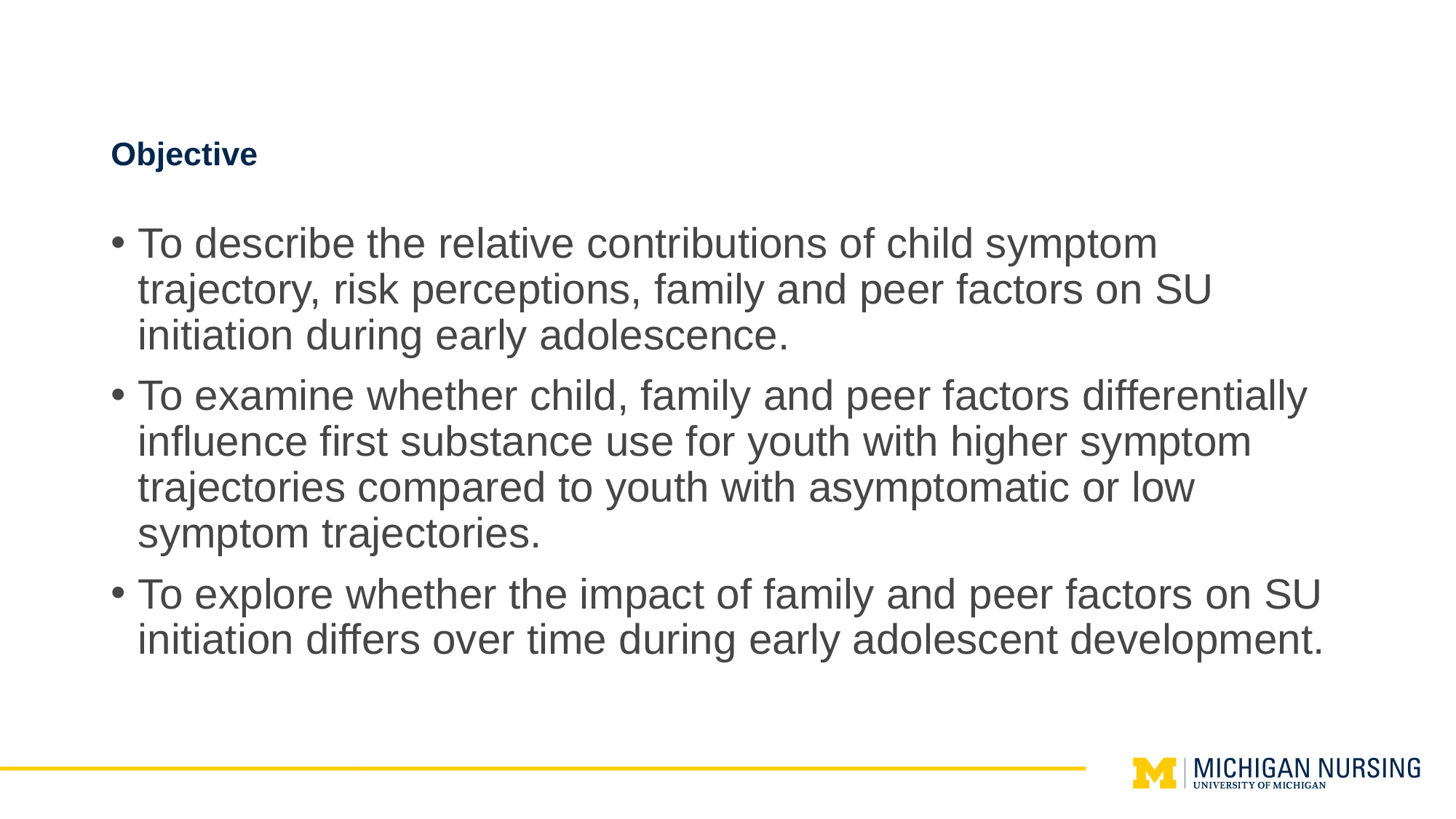

# Objective
To describe the relative contributions of child symptom trajectory, risk perceptions, family and peer factors on SU initiation during early adolescence.
To examine whether child, family and peer factors differentially influence first substance use for youth with higher symptom trajectories compared to youth with asymptomatic or low symptom trajectories.
To explore whether the impact of family and peer factors on SU initiation differs over time during early adolescent development.